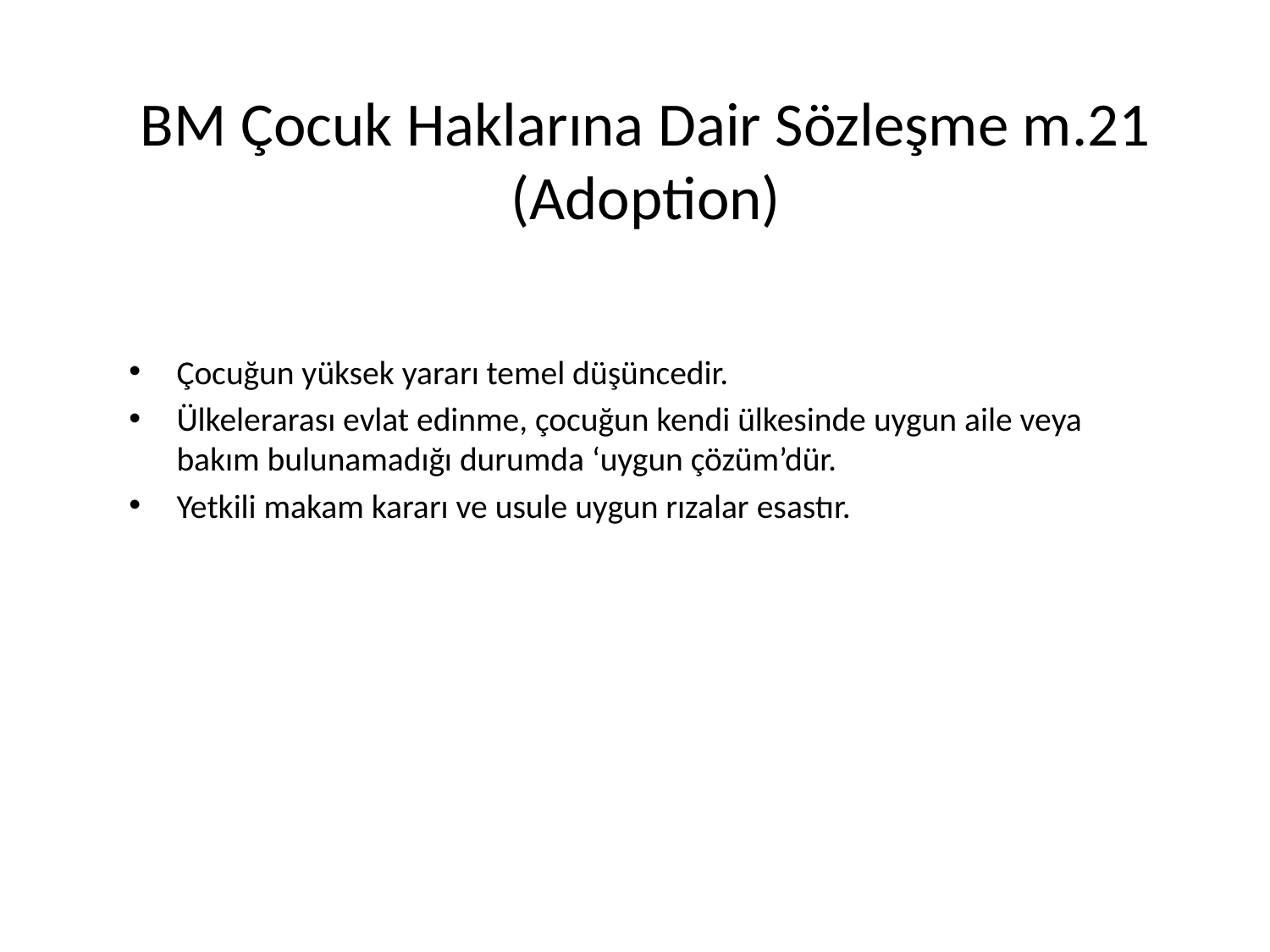

# BM Çocuk Haklarına Dair Sözleşme m.21 (Adoption)
Çocuğun yüksek yararı temel düşüncedir.
Ülkelerarası evlat edinme, çocuğun kendi ülkesinde uygun aile veya bakım bulunamadığı durumda ‘uygun çözüm’dür.
Yetkili makam kararı ve usule uygun rızalar esastır.